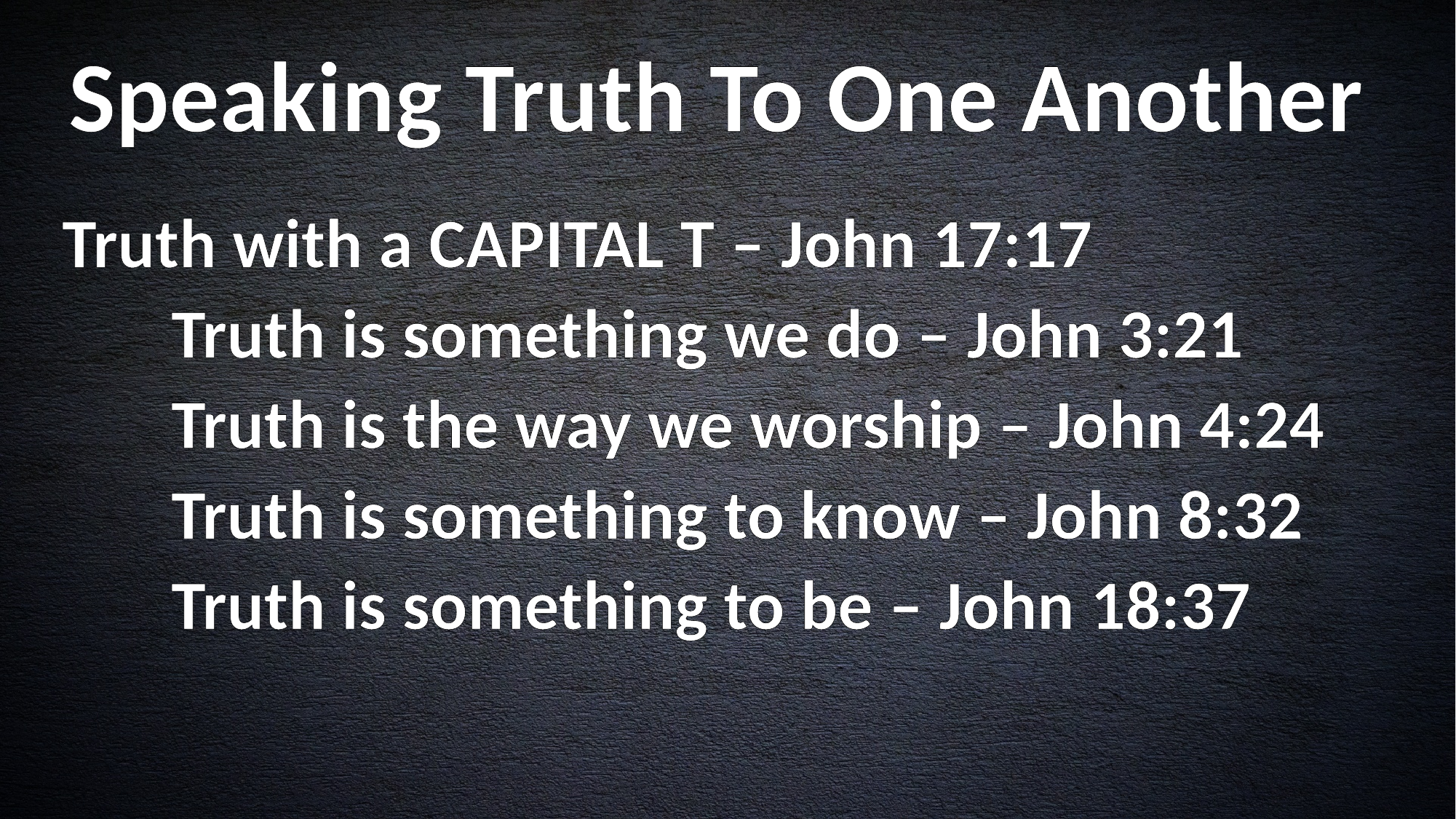

Speaking Truth To One Another
Truth with a CAPITAL T – John 17:17
	Truth is something we do – John 3:21
	Truth is the way we worship – John 4:24
	Truth is something to know – John 8:32
	Truth is something to be – John 18:37